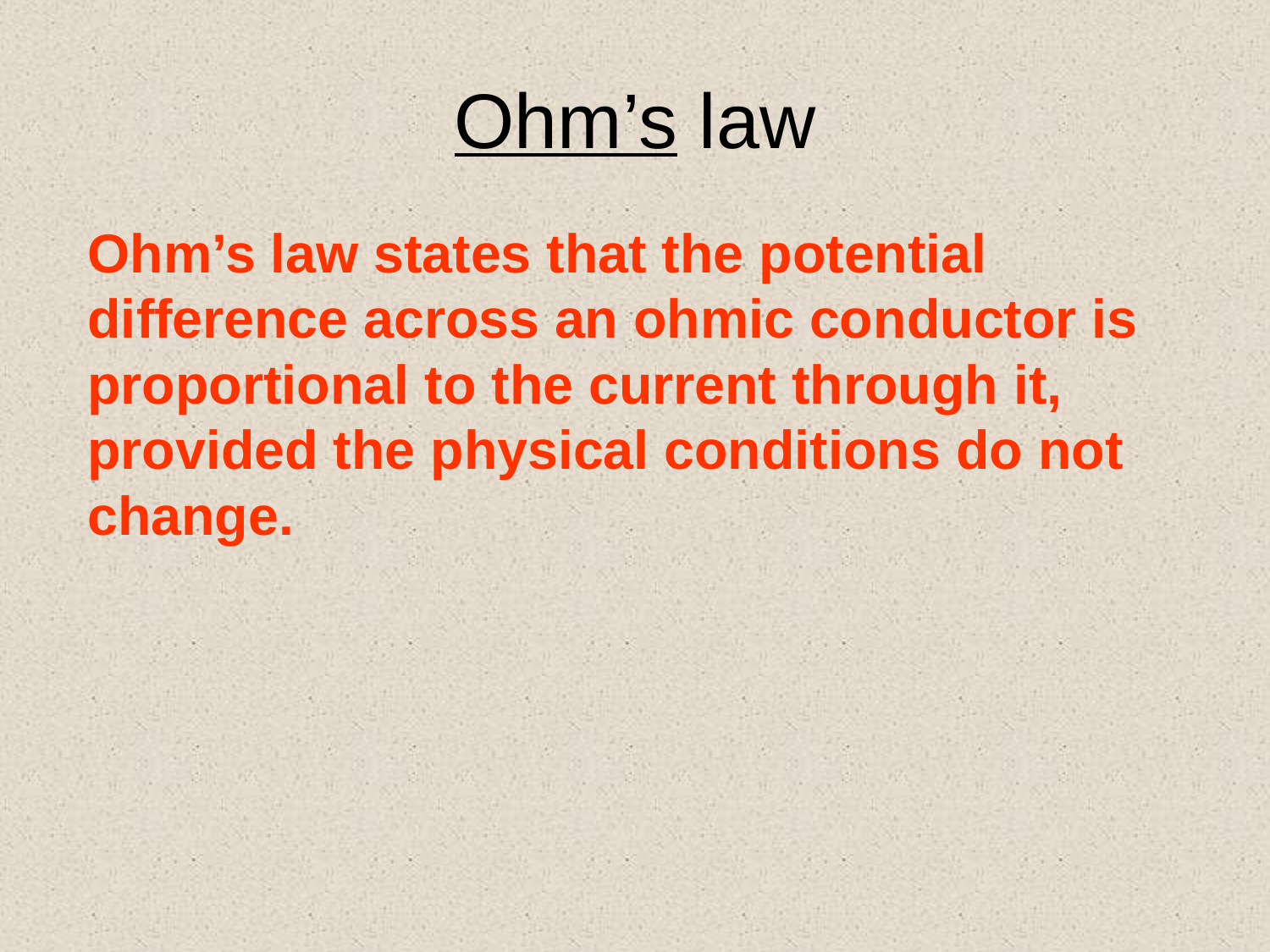

# Ohm’s law
Ohm’s law states that the potential difference across an ohmic conductor is proportional to the current through it, provided the physical conditions do not change.